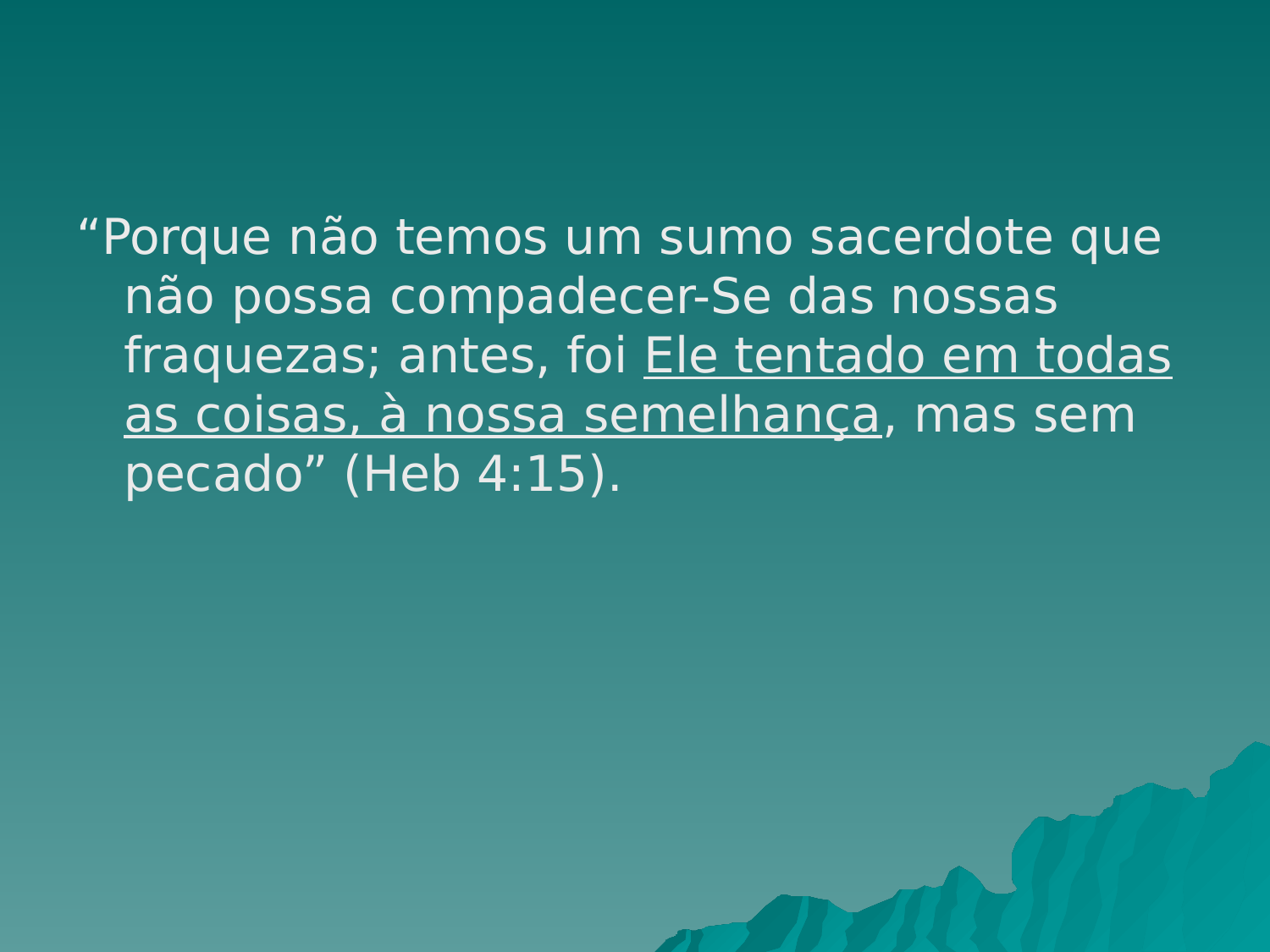

“Porque não temos um sumo sacerdote que não possa compadecer-Se das nossas fraquezas; antes, foi Ele tentado em todas as coisas, à nossa semelhança, mas sem pecado” (Heb 4:15).